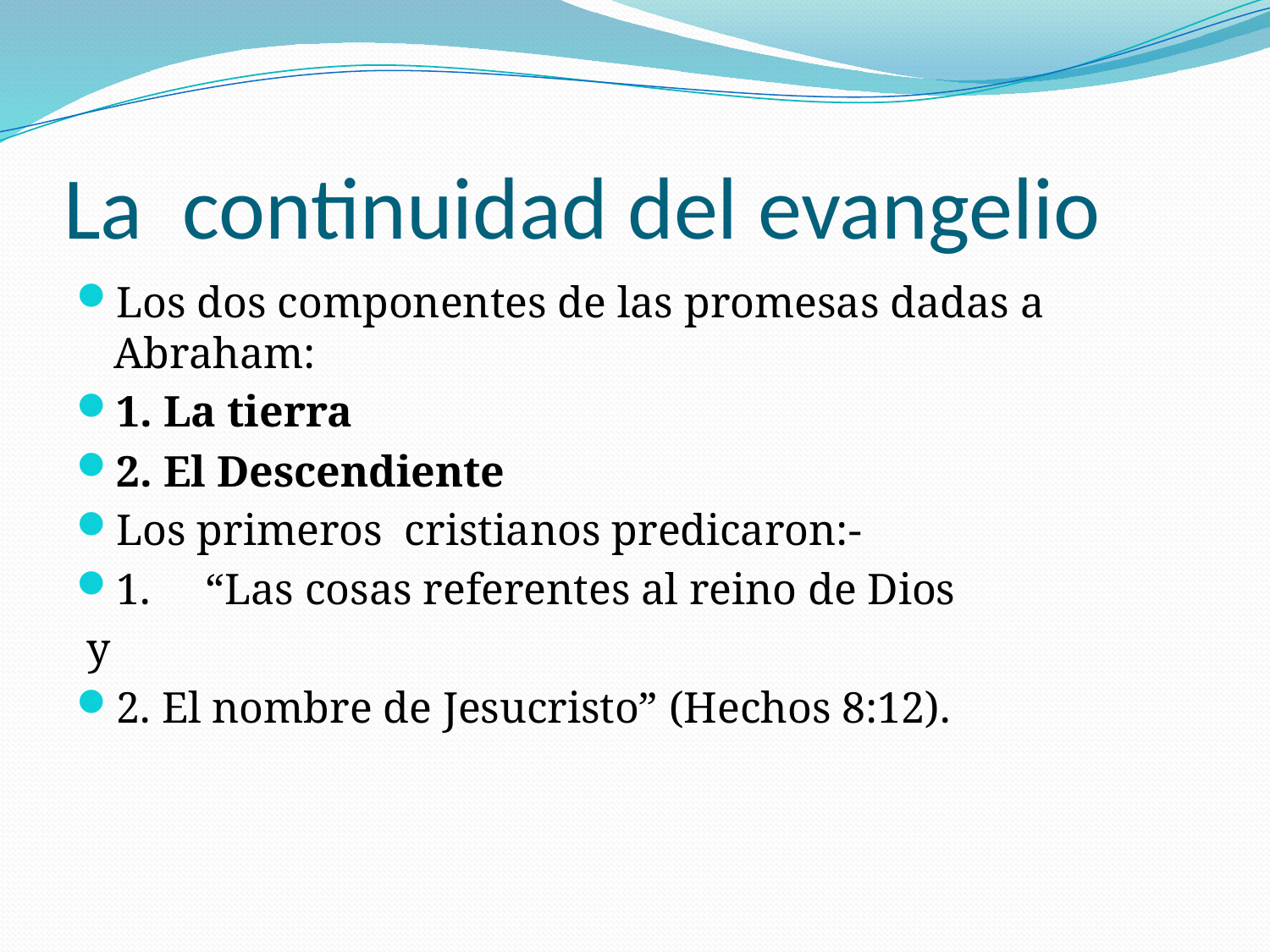

# La  continuidad del evangelio
Los dos componentes de las promesas dadas a Abraham:
1. La tierra
2. El Descendiente
Los primeros  cristianos predicaron:-
1.     “Las cosas referentes al reino de Dios
 y
2. El nombre de Jesucristo” (Hechos 8:12).